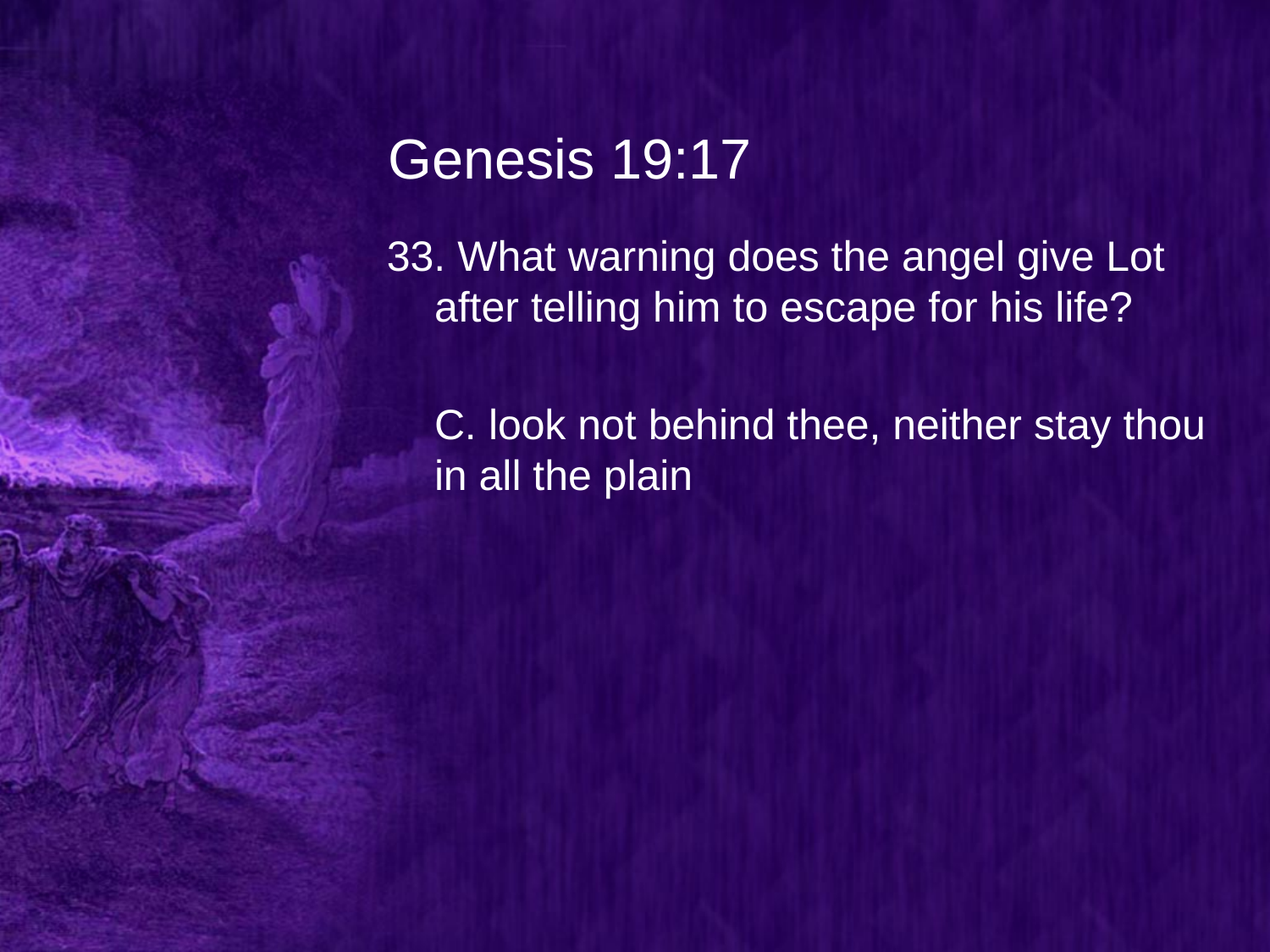

# Genesis 19:17
33. What warning does the angel give Lot after telling him to escape for his life?

	C. look not behind thee, neither stay thou in all the plain